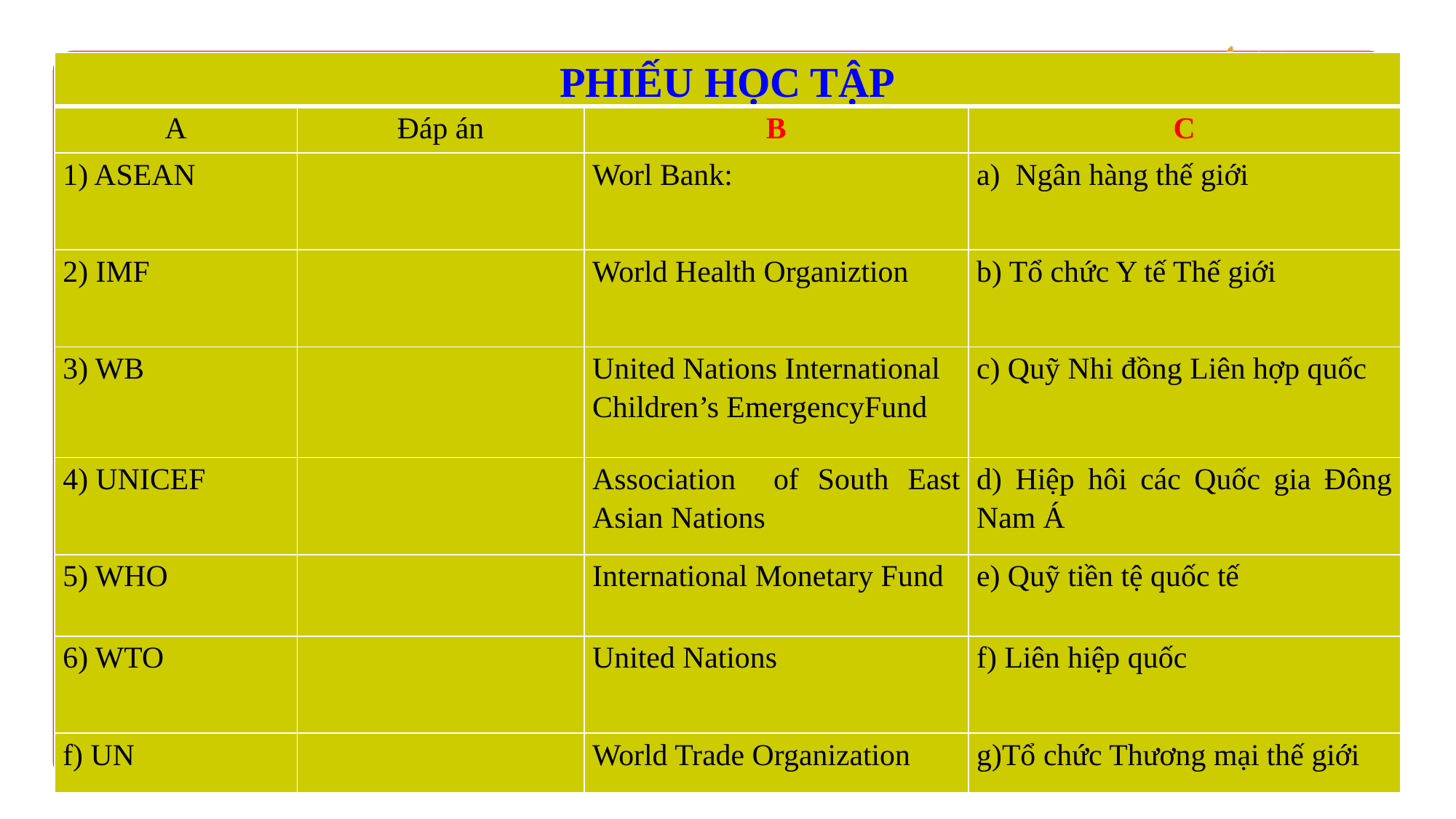

| PHIẾU HỌC TẬP |  |  |  |
| --- | --- | --- | --- |
| A | Đáp án | B | C |
| 1) ASEAN |  | Worl Bank: | a)  Ngân hàng thế giới |
| 2) IMF |  | World Health Organiztion | b) Tổ chức Y tế Thế giới |
| 3) WB |  | United Nations International Children’s EmergencyFund | c) Quỹ Nhi đồng Liên hợp quốc |
| 4) UNICEF |  | Association of South East Asian Nations | d) Hiệp hôi các Quốc gia Đông Nam Á |
| 5) WHO |  | International Monetary Fund | e) Quỹ tiền tệ quốc tế |
| 6) WTO |  | United Nations | f) Liên hiệp quốc |
| f) UN |  | World Trade Organization | g)Tổ chức Thương mại thế giới |